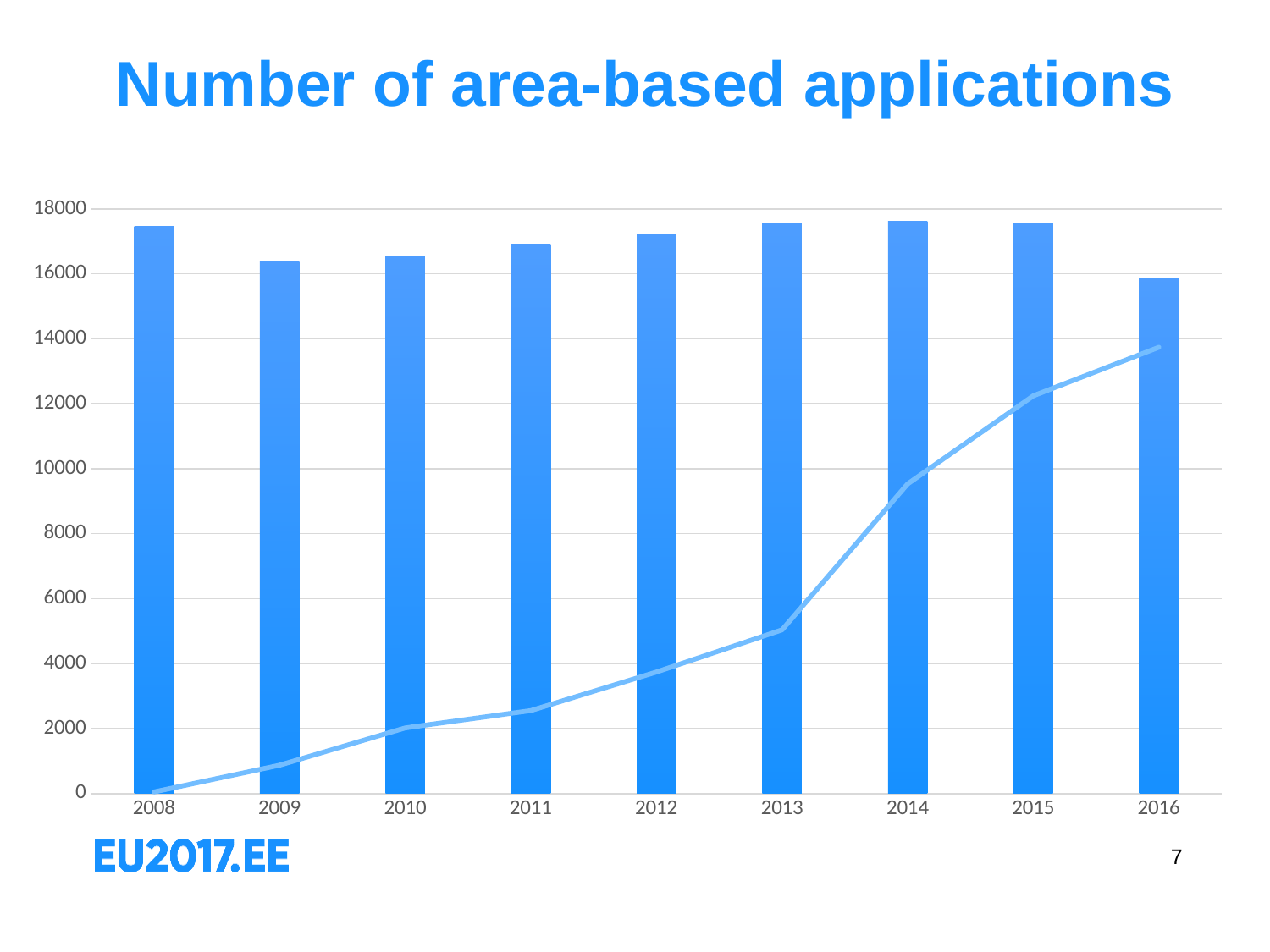

# Number of area-based applications

### Chart

| Category | Number of application | e-applications |
|---|---|---|
| 2008 | 17455.0 | 45.0 |
| 2009 | 16374.0 | 868.0 |
| 2010 | 16562.0 | 2016.0 |
| 2011 | 16903.0 | 2550.0 |
| 2012 | 17230.0 | 3738.0 |
| 2013 | 17573.0 | 5037.0 |
| 2014 | 17611.0 | 9532.0 |
| 2015 | 17578.0 | 12244.0 |
| 2016 | 15868.0 | 13740.0 |